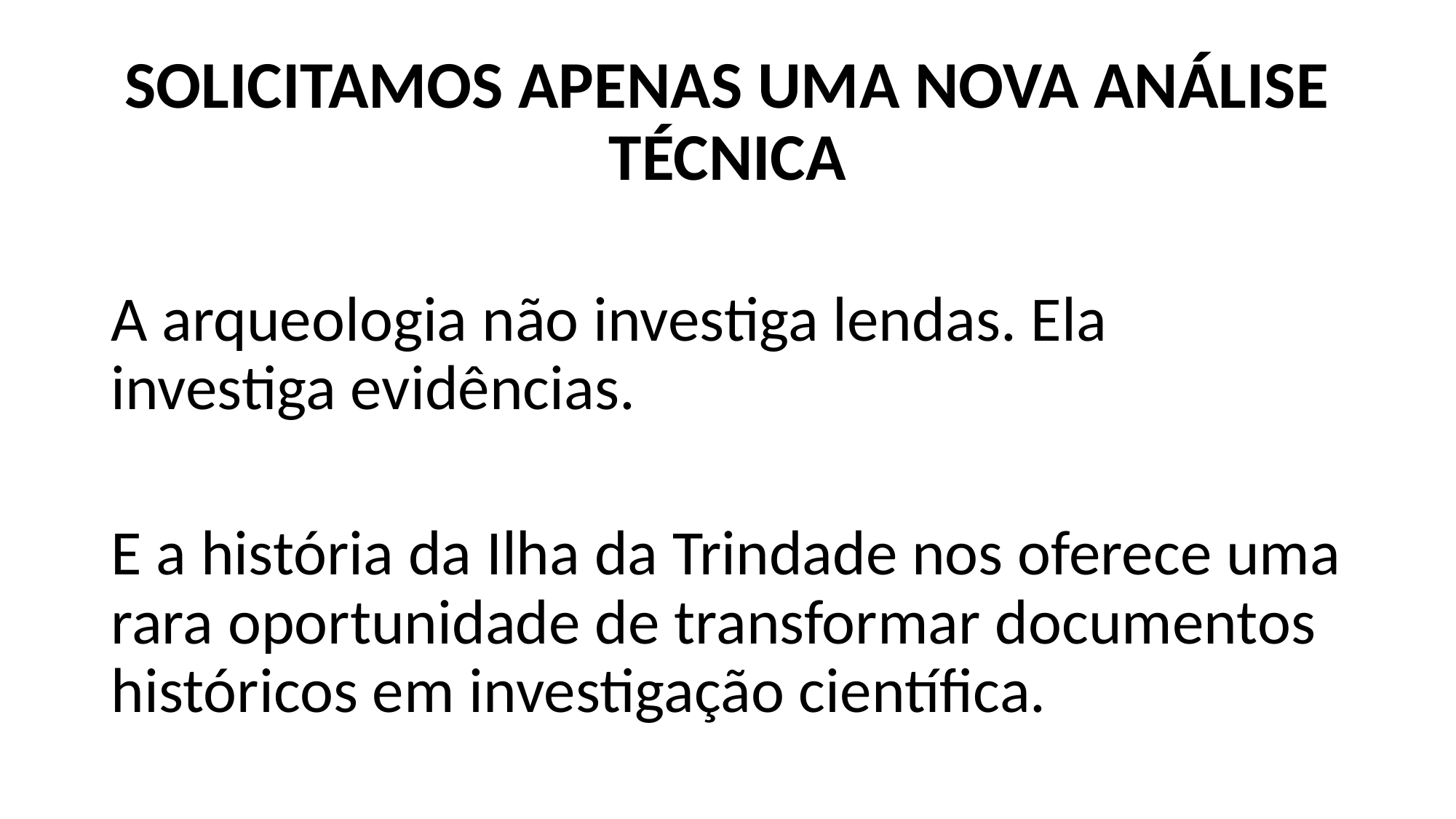

# Solicitamos apenas uma nova análise técnica

A arqueologia não investiga lendas. Ela investiga evidências.

E a história da Ilha da Trindade nos oferece uma rara oportunidade de transformar documentos históricos em investigação científica.